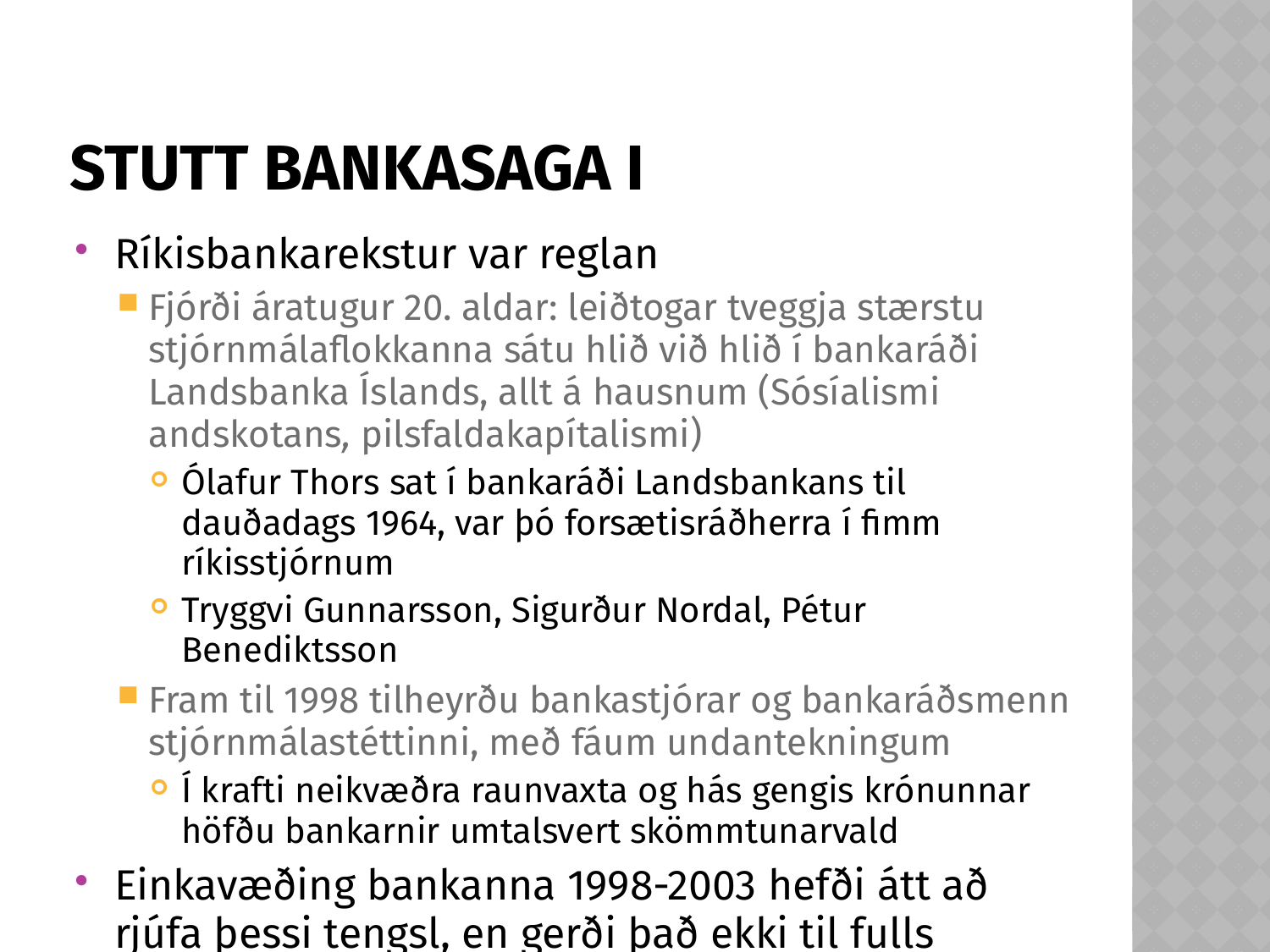

# Stutt bankasaga i
Ríkisbankarekstur var reglan
Fjórði áratugur 20. aldar: leiðtogar tveggja stærstu stjórnmálaflokkanna sátu hlið við hlið í bankaráði Landsbanka Íslands, allt á hausnum (Sósíalismi andskotans, pilsfaldakapítalismi)
Ólafur Thors sat í bankaráði Landsbankans til dauðadags 1964, var þó forsætisráðherra í fimm ríkisstjórnum
Tryggvi Gunnarsson, Sigurður Nordal, Pétur Benediktsson
Fram til 1998 tilheyrðu bankastjórar og bankaráðsmenn stjórnmálastéttinni, með fáum undantekningum
Í krafti neikvæðra raunvaxta og hás gengis krónunnar höfðu bankarnir umtalsvert skömmtunarvald
Einkavæðing bankanna 1998-2003 hefði átt að rjúfa þessi tengsl, en gerði það ekki til fulls